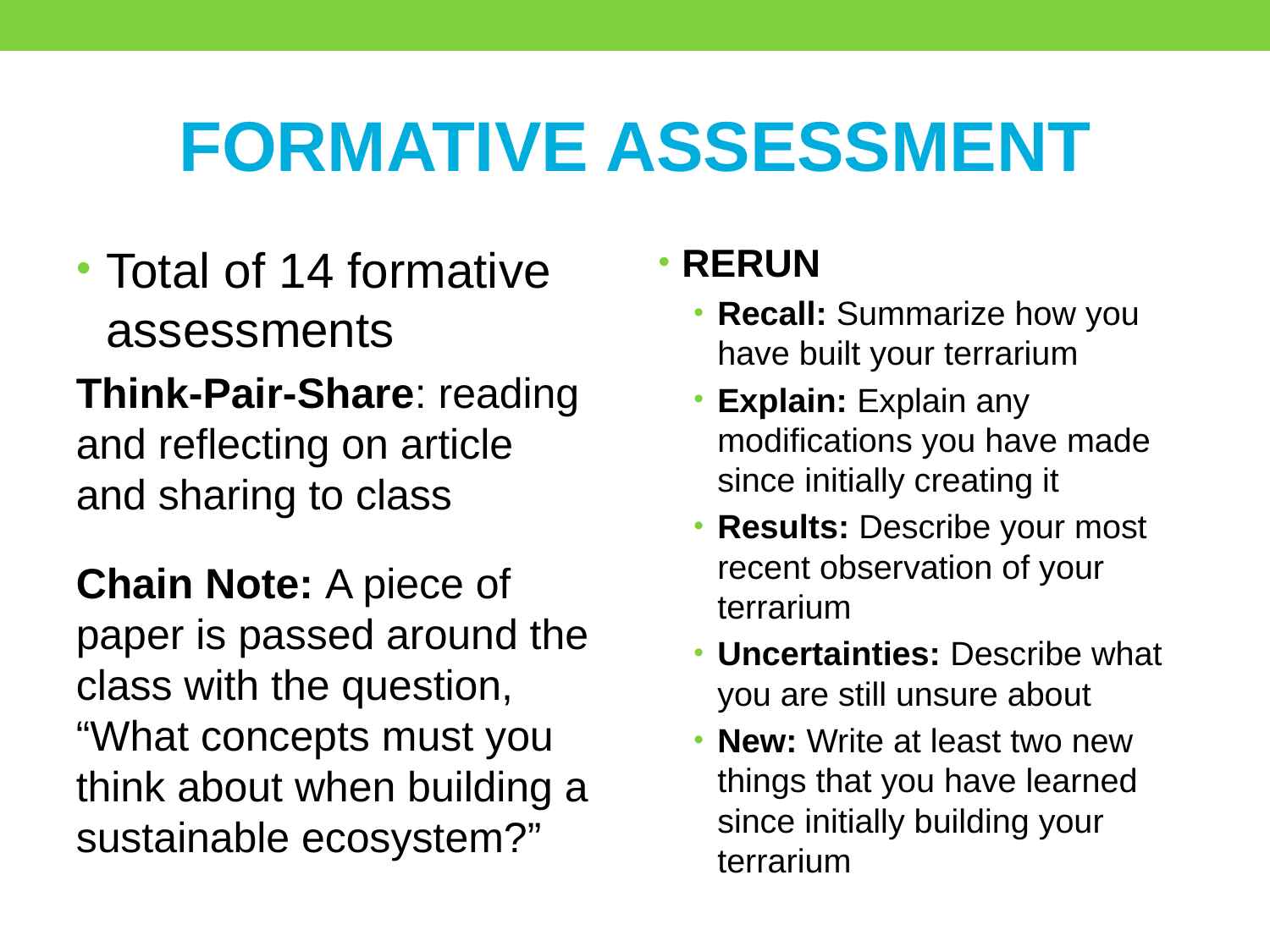

# Formative Assessment
Total of 14 formative assessments
RERUN
Recall: Summarize how you have built your terrarium
Explain: Explain any modifications you have made since initially creating it
Results: Describe your most recent observation of your terrarium
Uncertainties: Describe what you are still unsure about
New: Write at least two new things that you have learned since initially building your terrarium
Think-Pair-Share: reading and reflecting on article and sharing to class

Chain Note: A piece of paper is passed around the class with the question, “What concepts must you think about when building a sustainable ecosystem?”